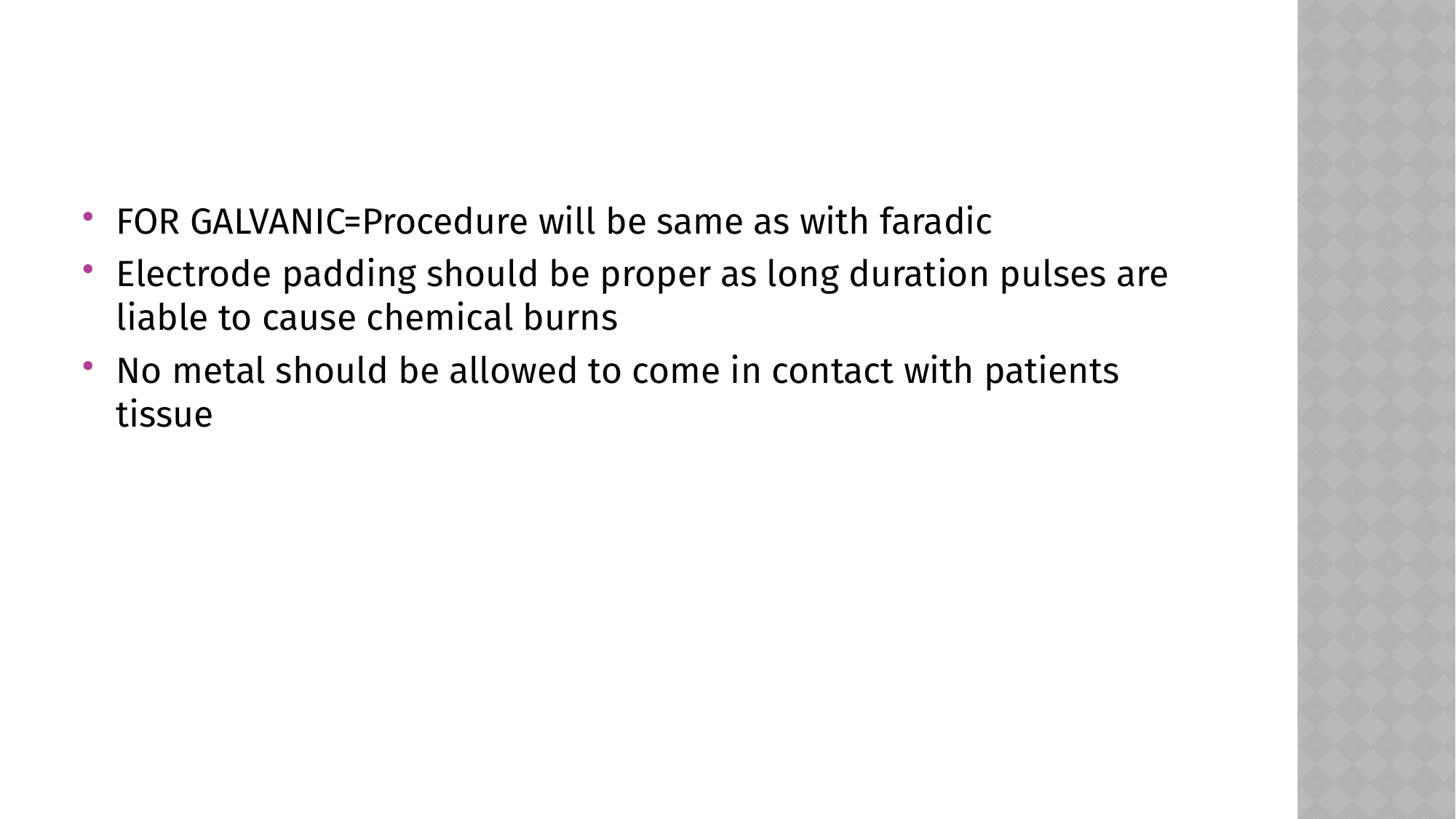

FOR GALVANIC=Procedure will be same as with faradic
Electrode padding should be proper as long duration pulses are liable to cause chemical burns
No metal should be allowed to come in contact with patients tissue